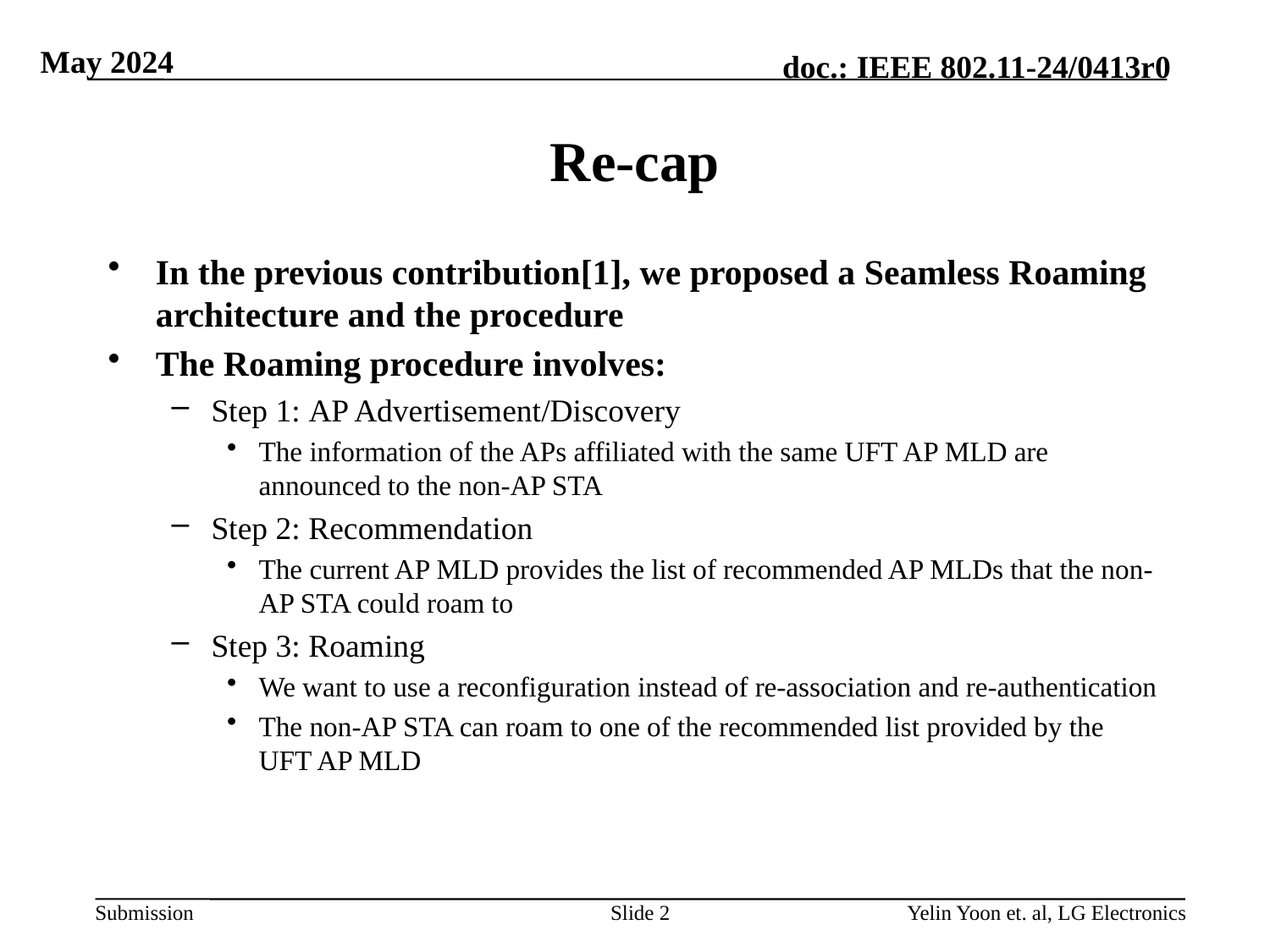

# Re-cap
In the previous contribution[1], we proposed a Seamless Roaming architecture and the procedure
The Roaming procedure involves:
Step 1: AP Advertisement/Discovery
The information of the APs affiliated with the same UFT AP MLD are announced to the non-AP STA
Step 2: Recommendation
The current AP MLD provides the list of recommended AP MLDs that the non-AP STA could roam to
Step 3: Roaming
We want to use a reconfiguration instead of re-association and re-authentication
The non-AP STA can roam to one of the recommended list provided by the UFT AP MLD

Slide 2
Yelin Yoon et. al, LG Electronics